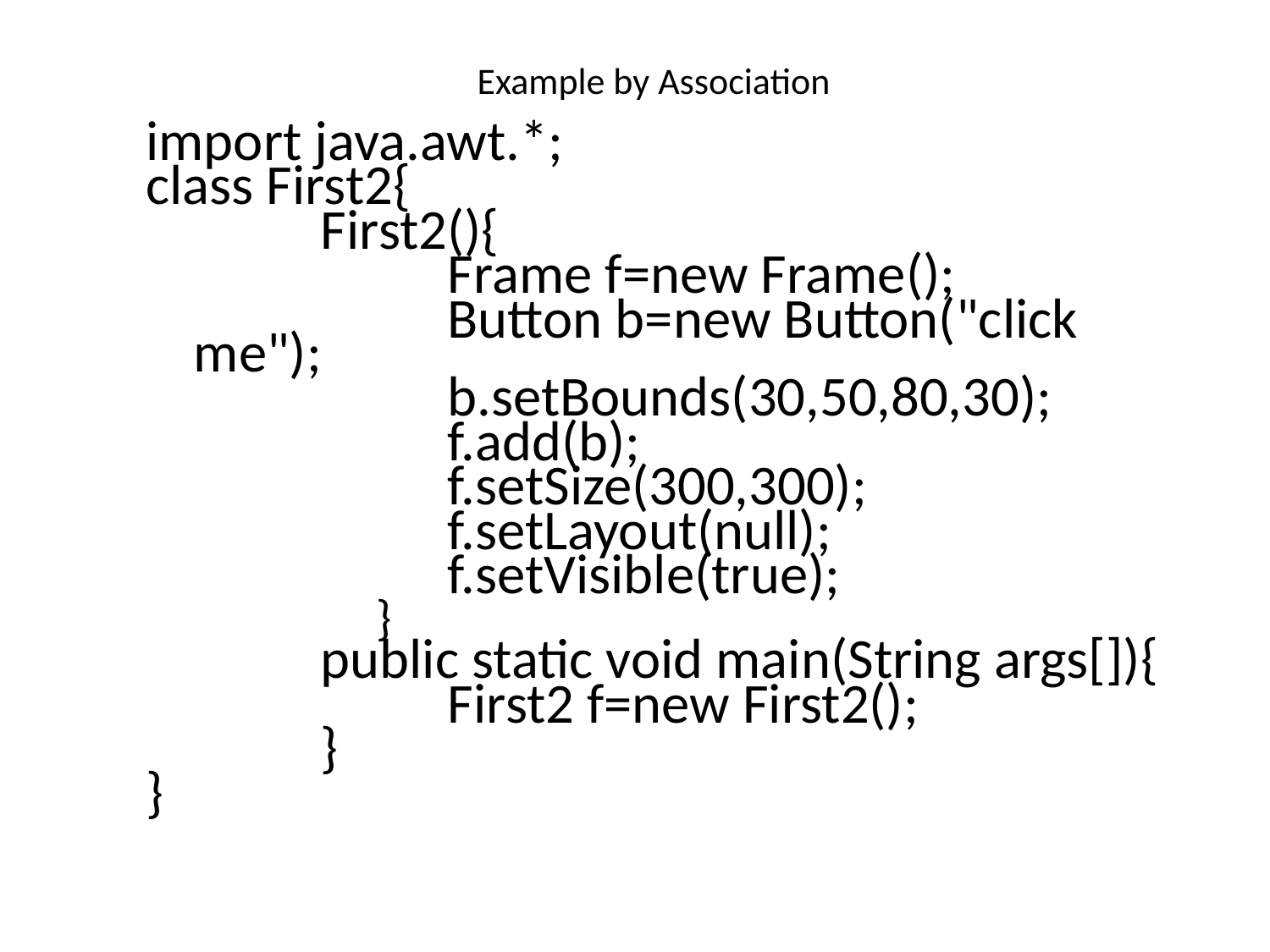

# Example by Association
import java.awt.*;
class First2{
		First2(){
			Frame f=new Frame();
			Button b=new Button("click me");
			b.setBounds(30,50,80,30);
			f.add(b);
			f.setSize(300,300);
			f.setLayout(null);
			f.setVisible(true);
		}
		public static void main(String args[]){
			First2 f=new First2();
		}
}